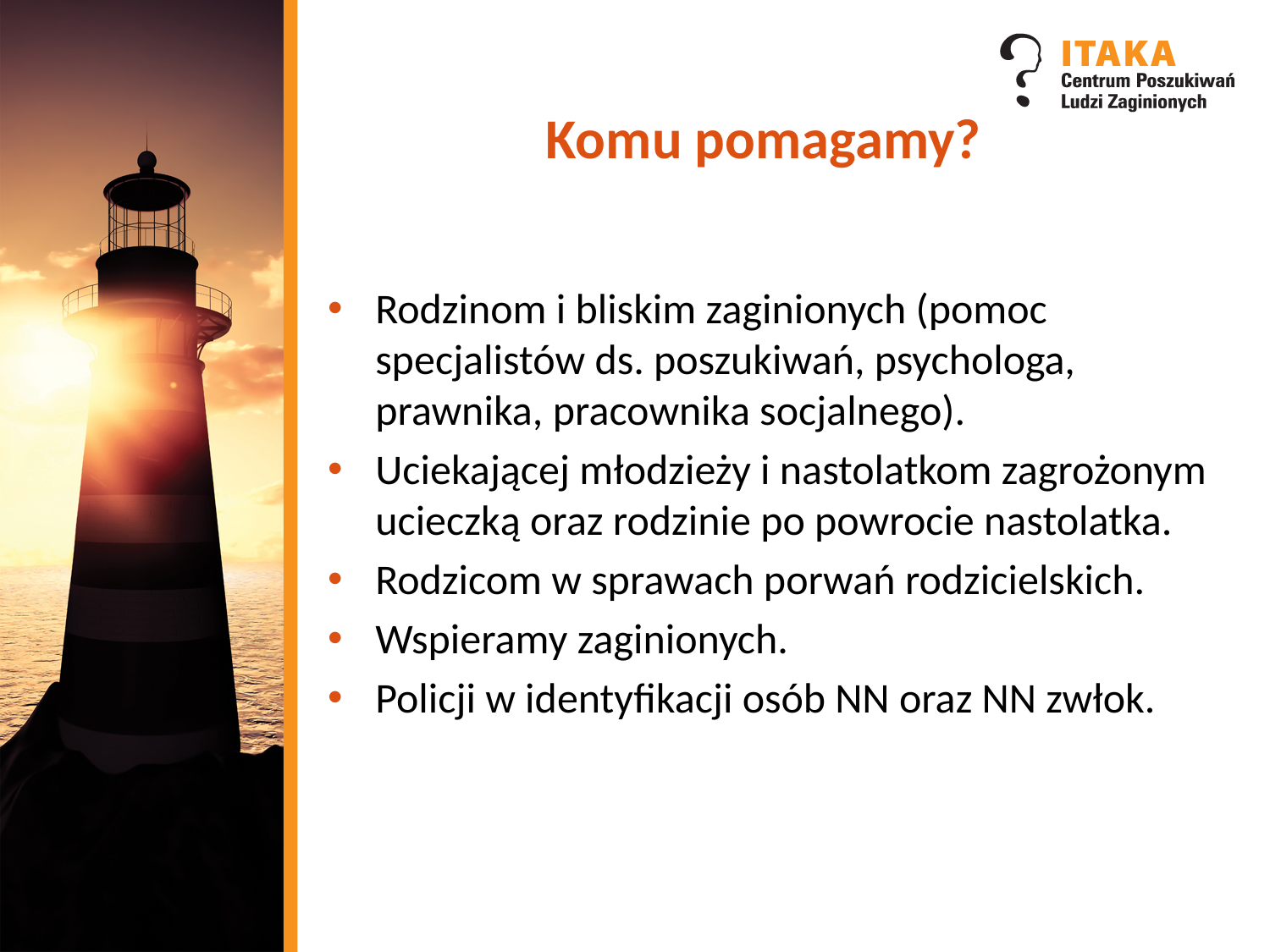

# Komu pomagamy?

Rodzinom i bliskim zaginionych (pomoc specjalistów ds. poszukiwań, psychologa, prawnika, pracownika socjalnego).
Uciekającej młodzieży i nastolatkom zagrożonym ucieczką oraz rodzinie po powrocie nastolatka.
Rodzicom w sprawach porwań rodzicielskich.
Wspieramy zaginionych.
Policji w identyfikacji osób NN oraz NN zwłok.